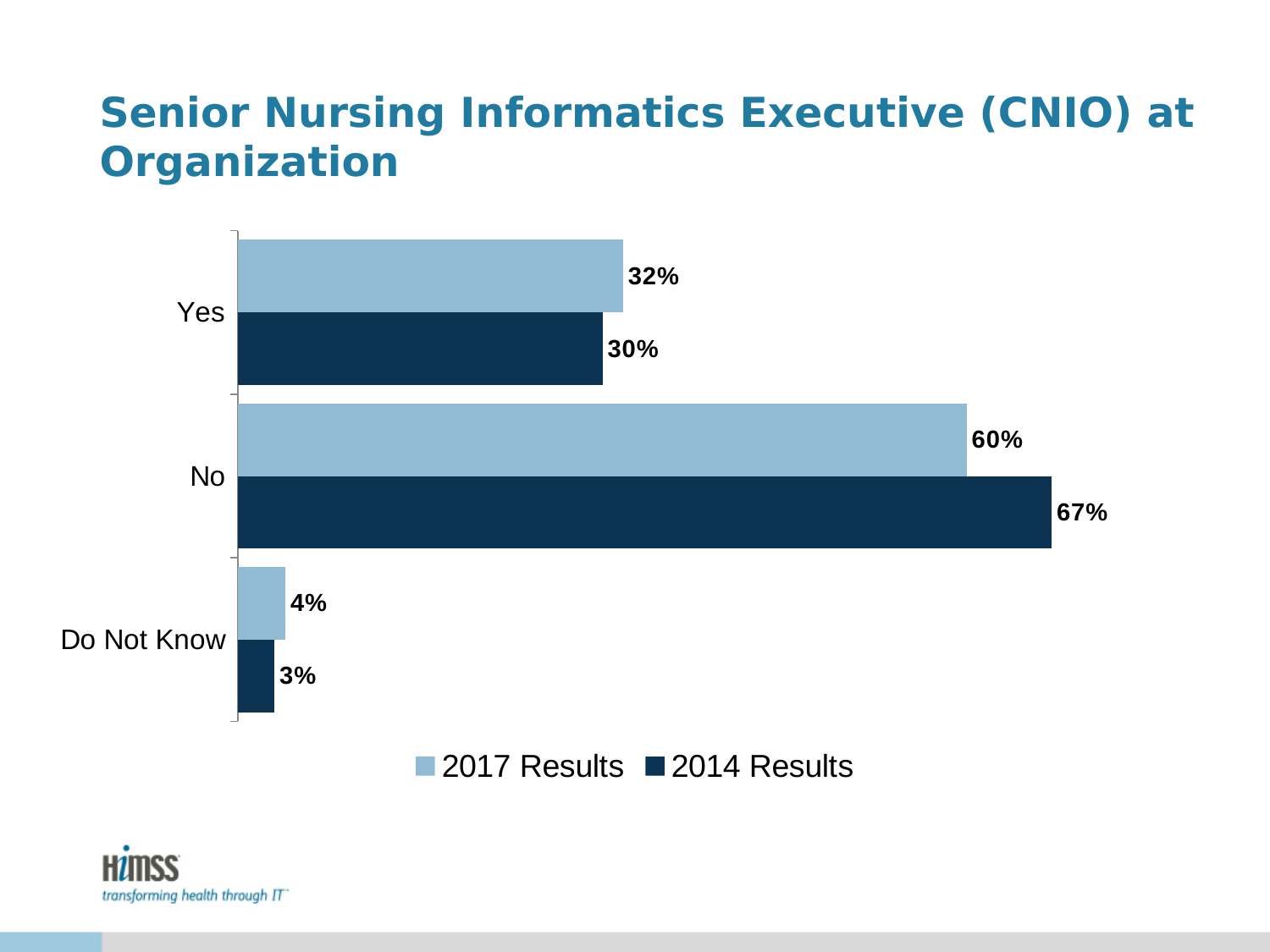

# Senior Nursing Informatics Executive (CNIO) at Organization

### Chart

| Category | 2014 Results | 2017 Results |
|---|---|---|
| Do Not Know | 0.03 | 0.039 |
| No | 0.67 | 0.6 |
| Yes | 0.3 | 0.317 |